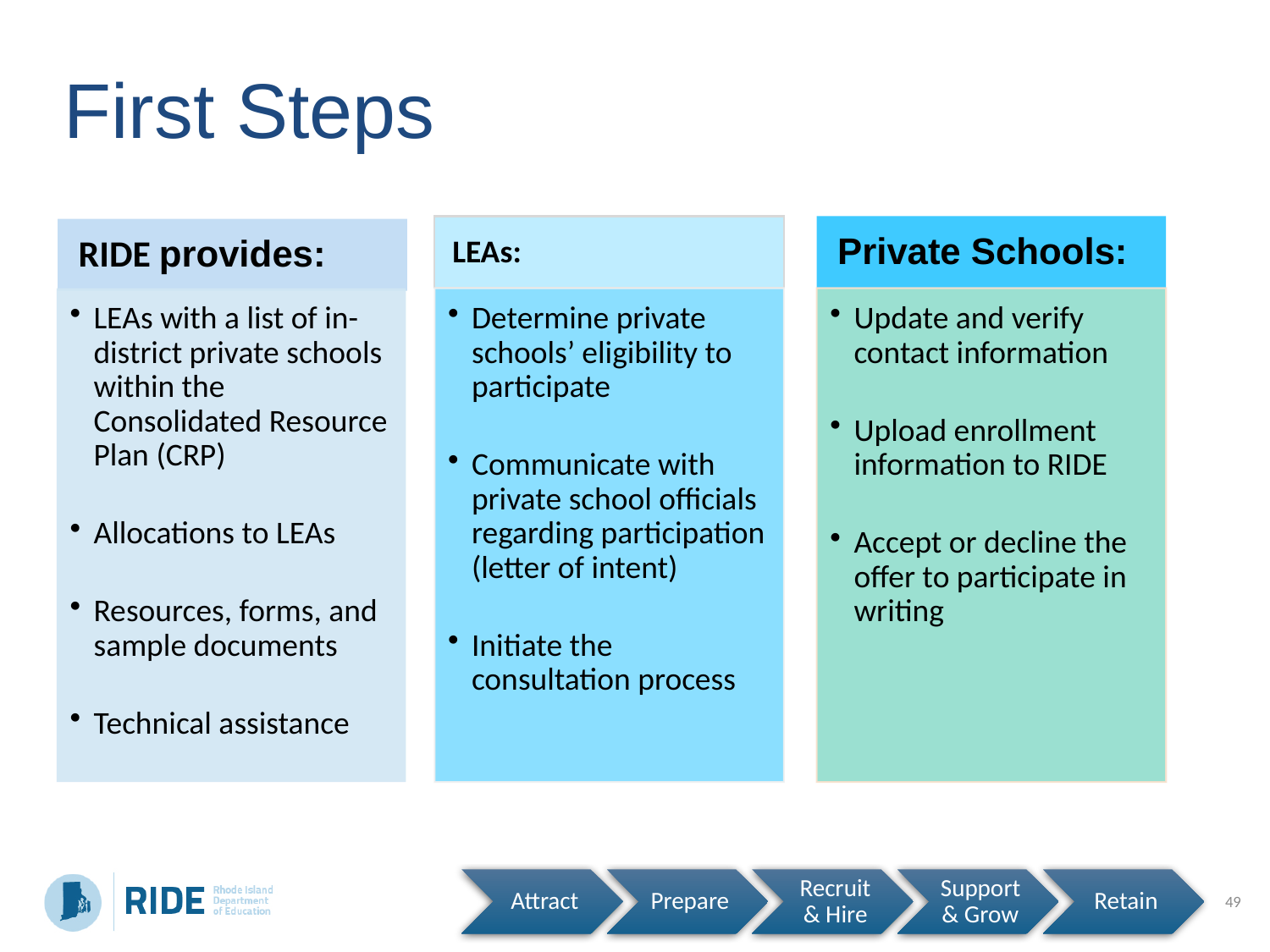

# First Steps
RIDE provides:
LEAs with a list of in-district private schools within the Consolidated Resource Plan (CRP)

Allocations to LEAs

Resources, forms, and sample documents

Technical assistance
LEAs:
Determine private schools’ eligibility to participate

Communicate with private school officials regarding participation (letter of intent)

Initiate the consultation process
Private Schools:
Update and verify contact information

Upload enrollment information to RIDE

Accept or decline the offer to participate in writing
49